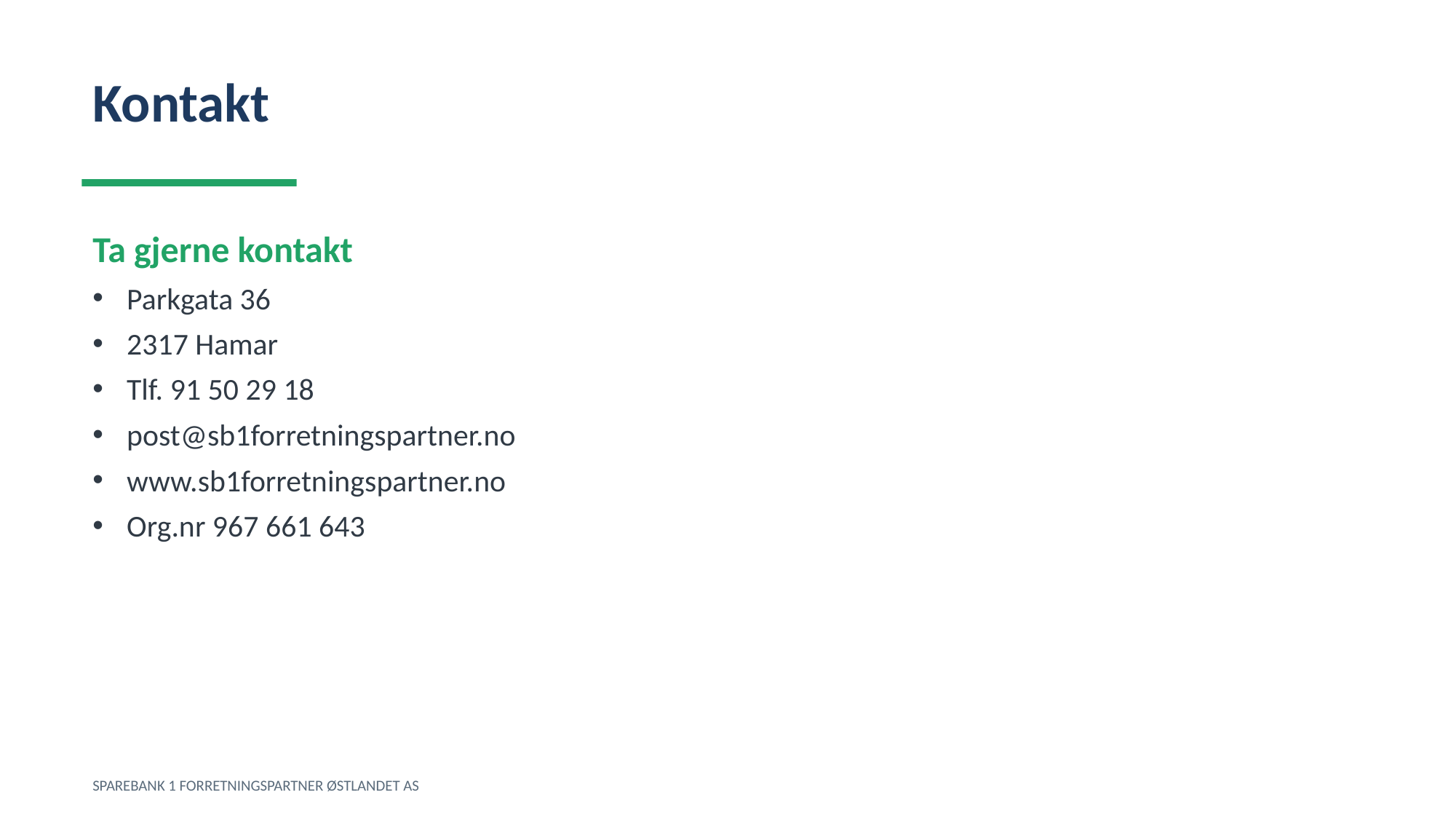

Kontakt

Ta gjerne kontakt
Parkgata 36
2317 Hamar
Tlf. 91 50 29 18
post@sb1forretningspartner.no
www.sb1forretningspartner.no
Org.nr 967 661 643
SPAREBANK 1 FORRETNINGSPARTNER ØSTLANDET AS